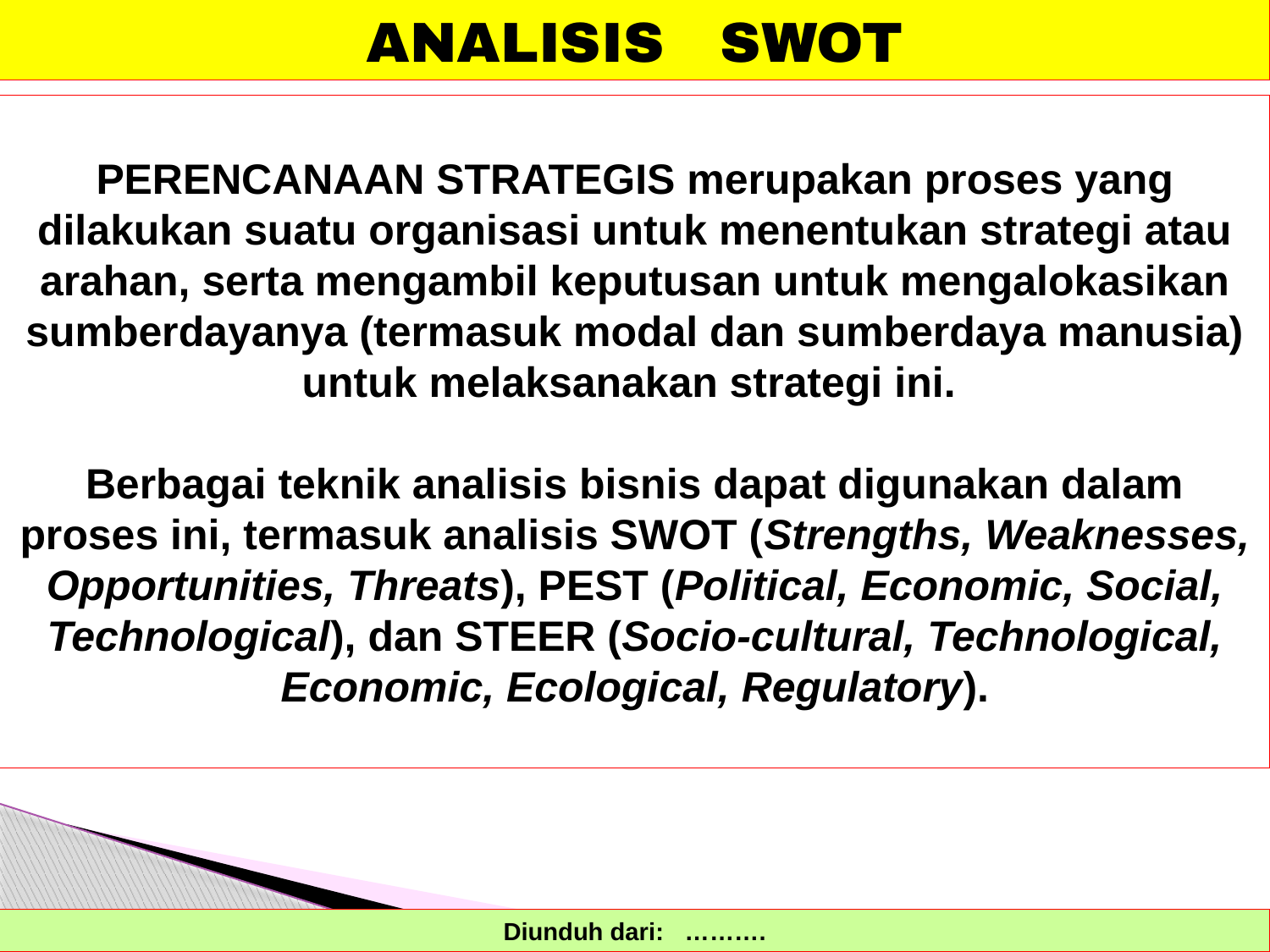

ANALISIS   SWOT

PERENCANAAN STRATEGIS merupakan proses yang dilakukan suatu organisasi untuk menentukan strategi atau arahan, serta mengambil keputusan untuk mengalokasikan sumberdayanya (termasuk modal dan sumberdaya manusia) untuk melaksanakan strategi ini.

Berbagai teknik analisis bisnis dapat digunakan dalam proses ini, termasuk analisis SWOT (Strengths, Weaknesses, Opportunities, Threats), PEST (Political, Economic, Social, Technological), dan STEER (Socio-cultural, Technological, Economic, Ecological, Regulatory).

Diunduh dari:   ……….